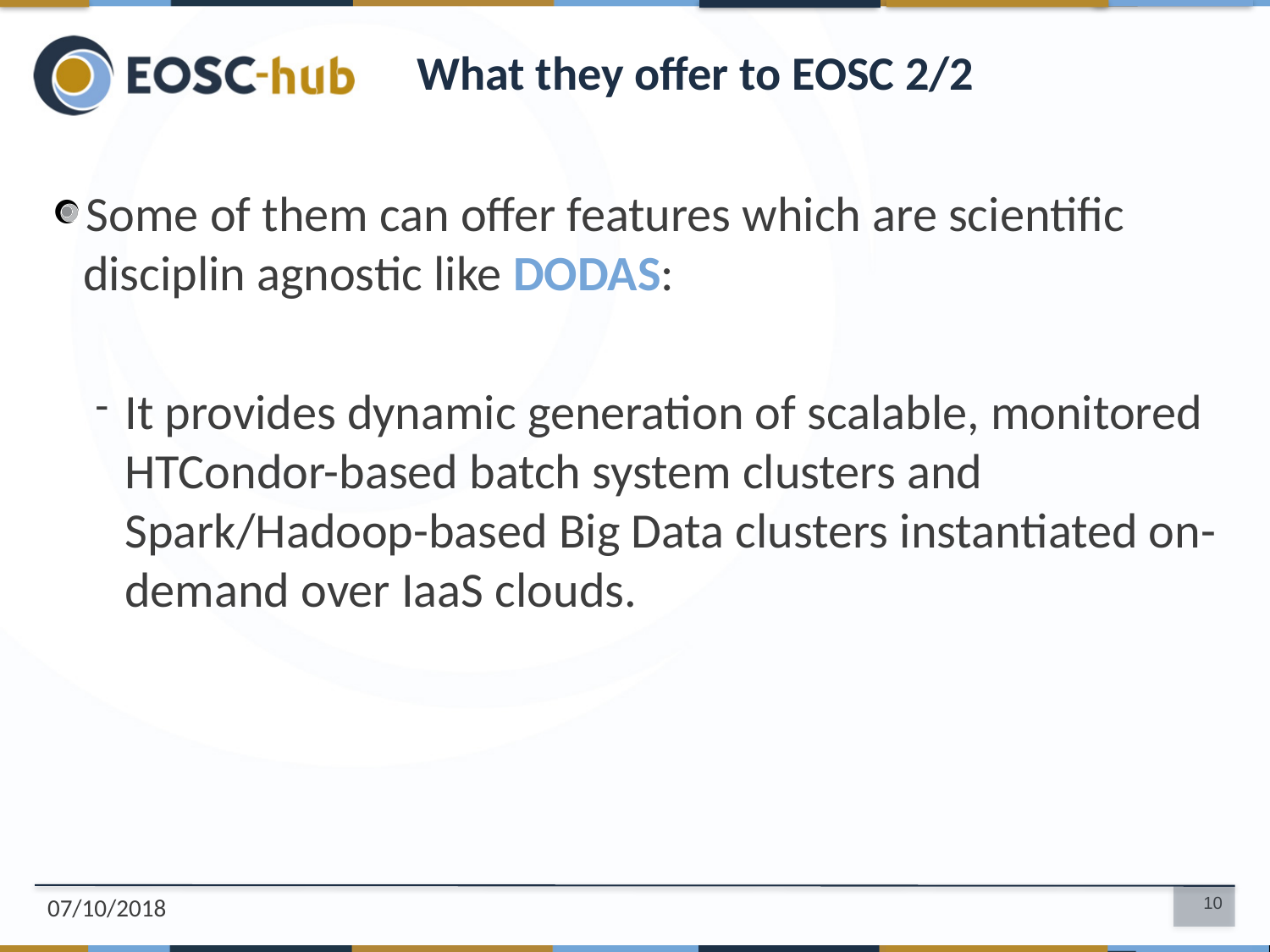

# What they offer to EOSC 2/2
Some of them can offer features which are scientific disciplin agnostic like DODAS:

It provides dynamic generation of scalable, monitored HTCondor-based batch system clusters and Spark/Hadoop-based Big Data clusters instantiated on-demand over IaaS clouds.
07/10/2018
10